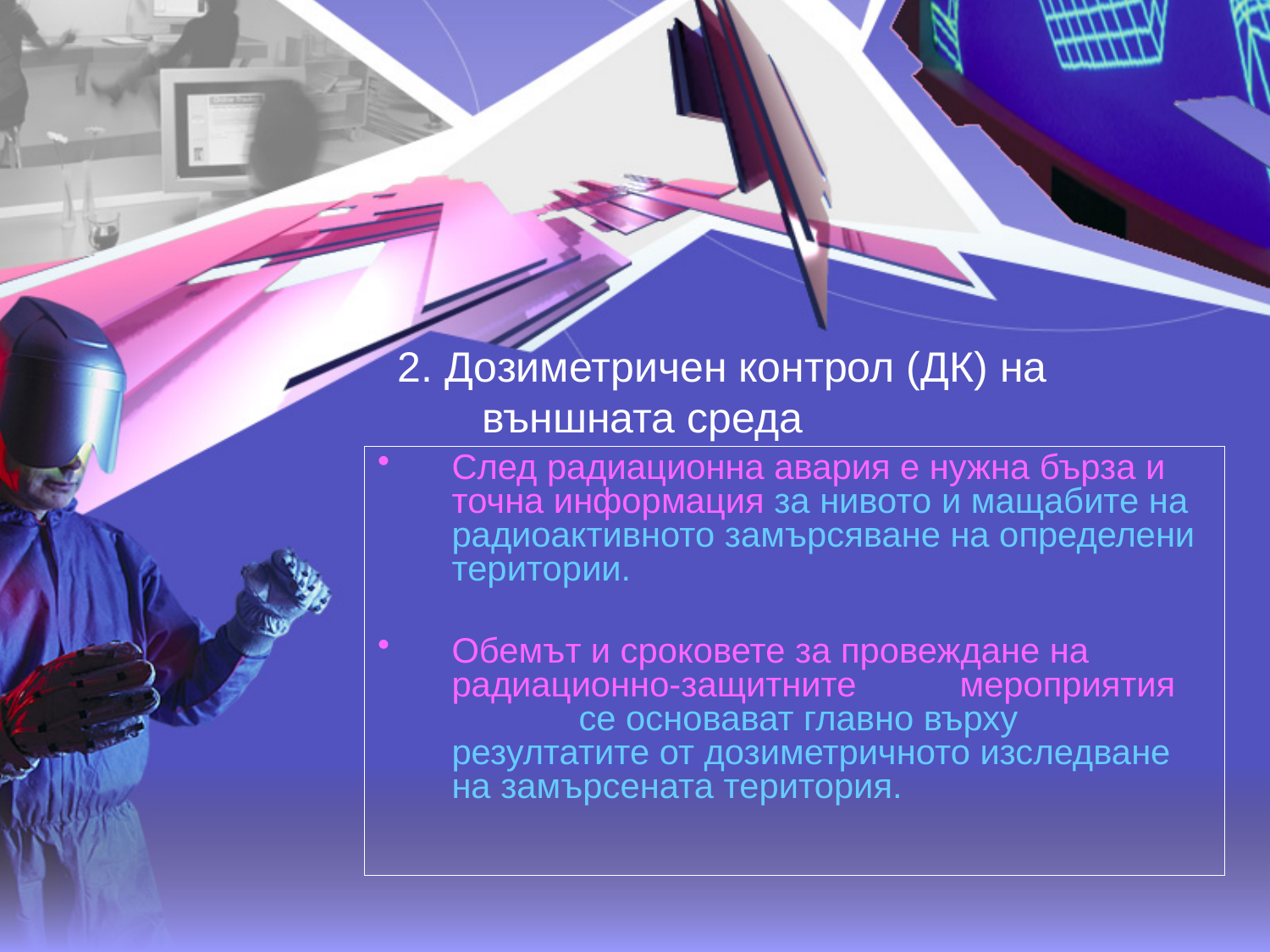

# 2. Дозиметричен контрол (ДК) на външната среда
След радиационна авария е нужна бърза и точна информация за нивото и мащабите на радиоактивното замърсяване на определени територии.

Обемът и сроковете за провеждане на радиационно-защитните	мероприятия	се основават главно върху резултатите от дозиметричното изследване на замърсената територия.